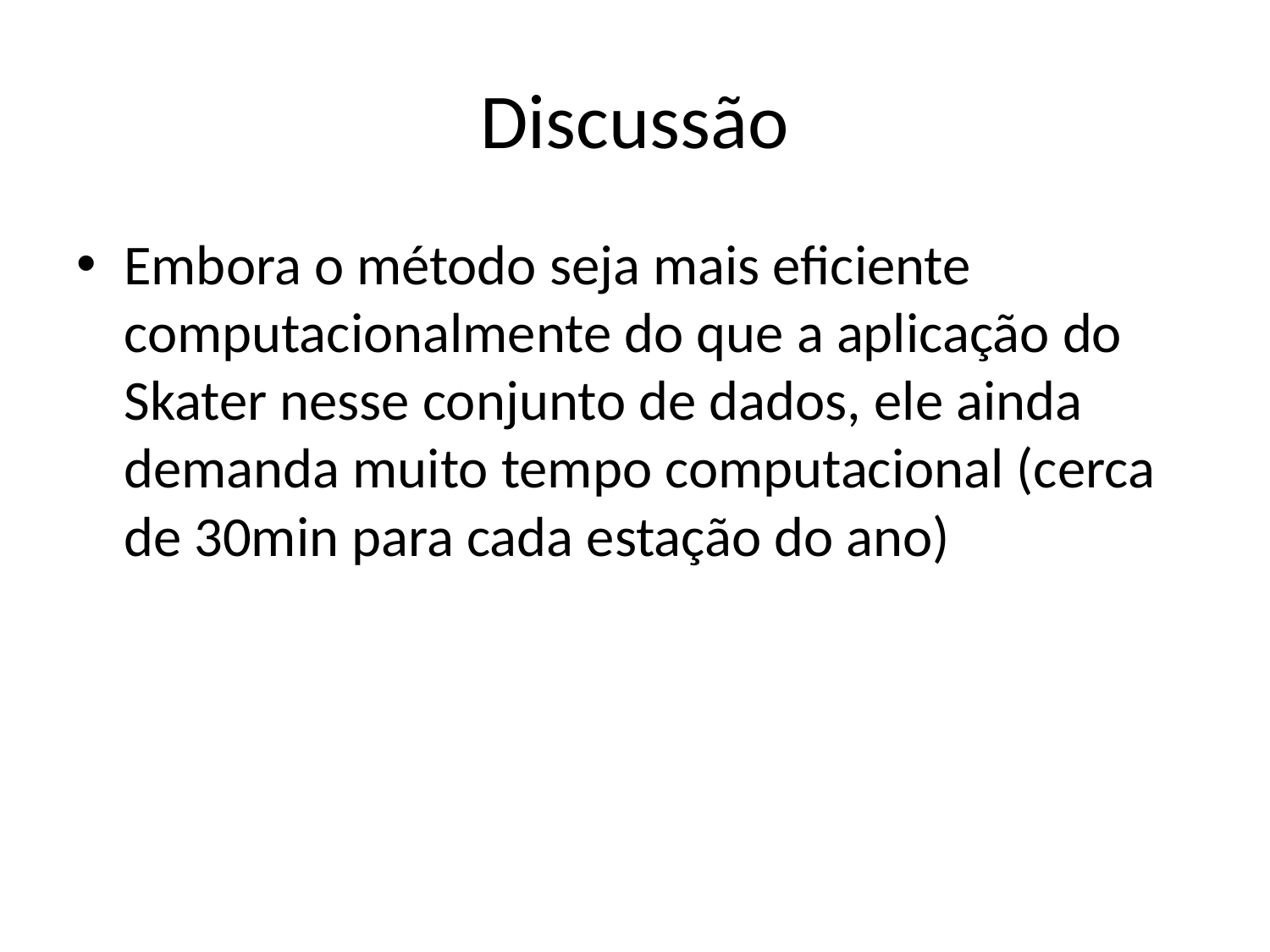

# Discussão
Embora o método seja mais eficiente computacionalmente do que a aplicação do Skater nesse conjunto de dados, ele ainda demanda muito tempo computacional (cerca de 30min para cada estação do ano)